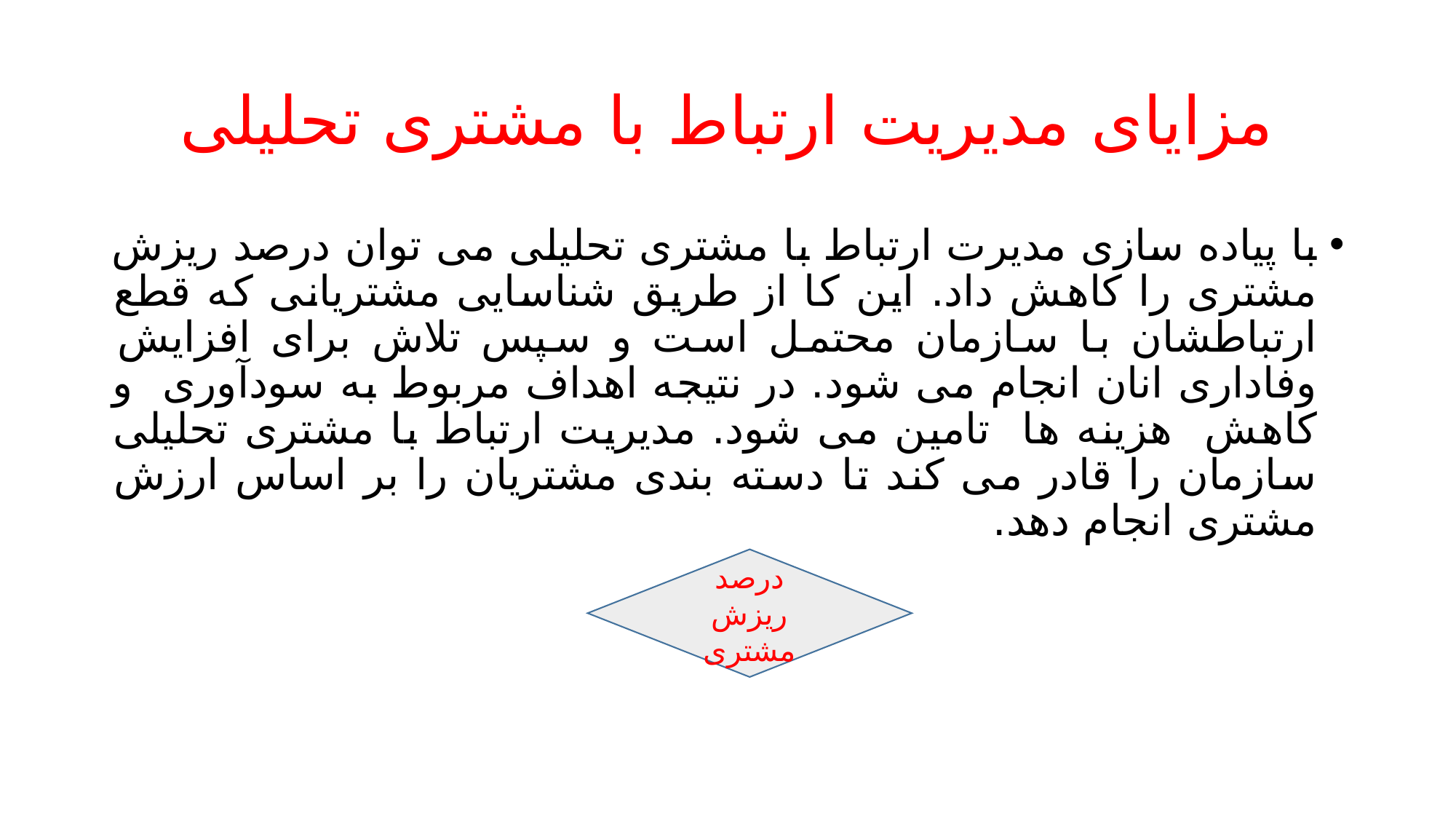

# مزایای مدیریت ارتباط با مشتری تحلیلی
با پیاده سازی مدیرت ارتباط با مشتری تحلیلی می توان درصد ریزش مشتری را کاهش داد. این کا از طریق شناسایی مشتریانی که قطع ارتباطشان با سازمان محتمل است و سپس تلاش برای افزایش وفاداری انان انجام می شود. در نتیجه اهداف مربوط به سودآوری  و کاهش  هزینه ها  تامین می شود. مدیریت ارتباط با مشتری تحلیلی سازمان را قادر می کند تا دسته بندی مشتریان را بر اساس ارزش مشتری انجام دهد.

درصد ریزش مشتری